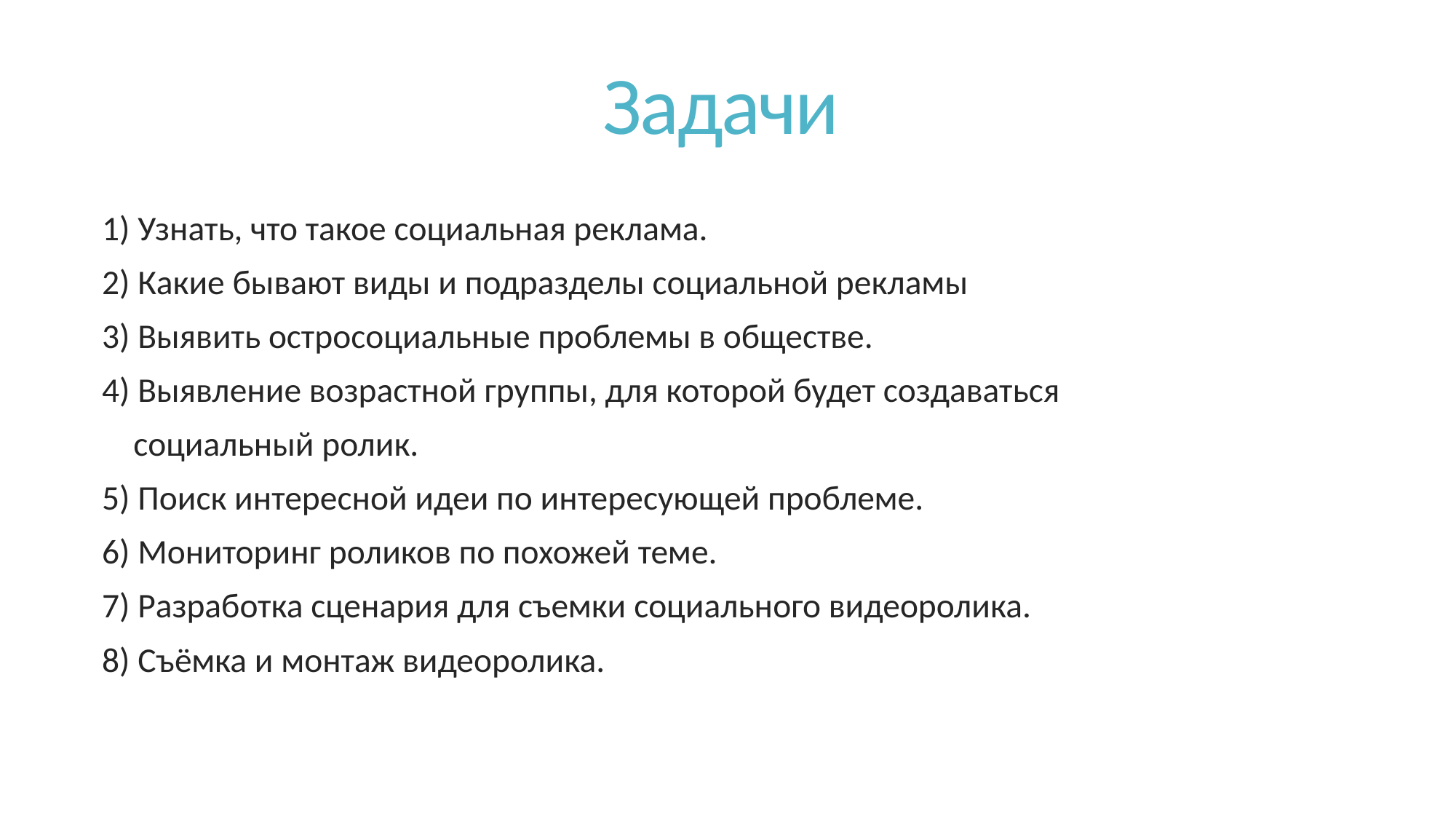

# Задачи
1) Узнать, что такое социальная реклама.
2) Какие бывают виды и подразделы социальной рекламы
3) Выявить остросоциальные проблемы в обществе.
4) Выявление возрастной группы, для которой будет создаваться
    социальный ролик.
5) Поиск интересной идеи по интересующей проблеме.
6) Мониторинг роликов по похожей теме.
7) Разработка сценария для съемки социального видеоролика.
8) Съёмка и монтаж видеоролика.